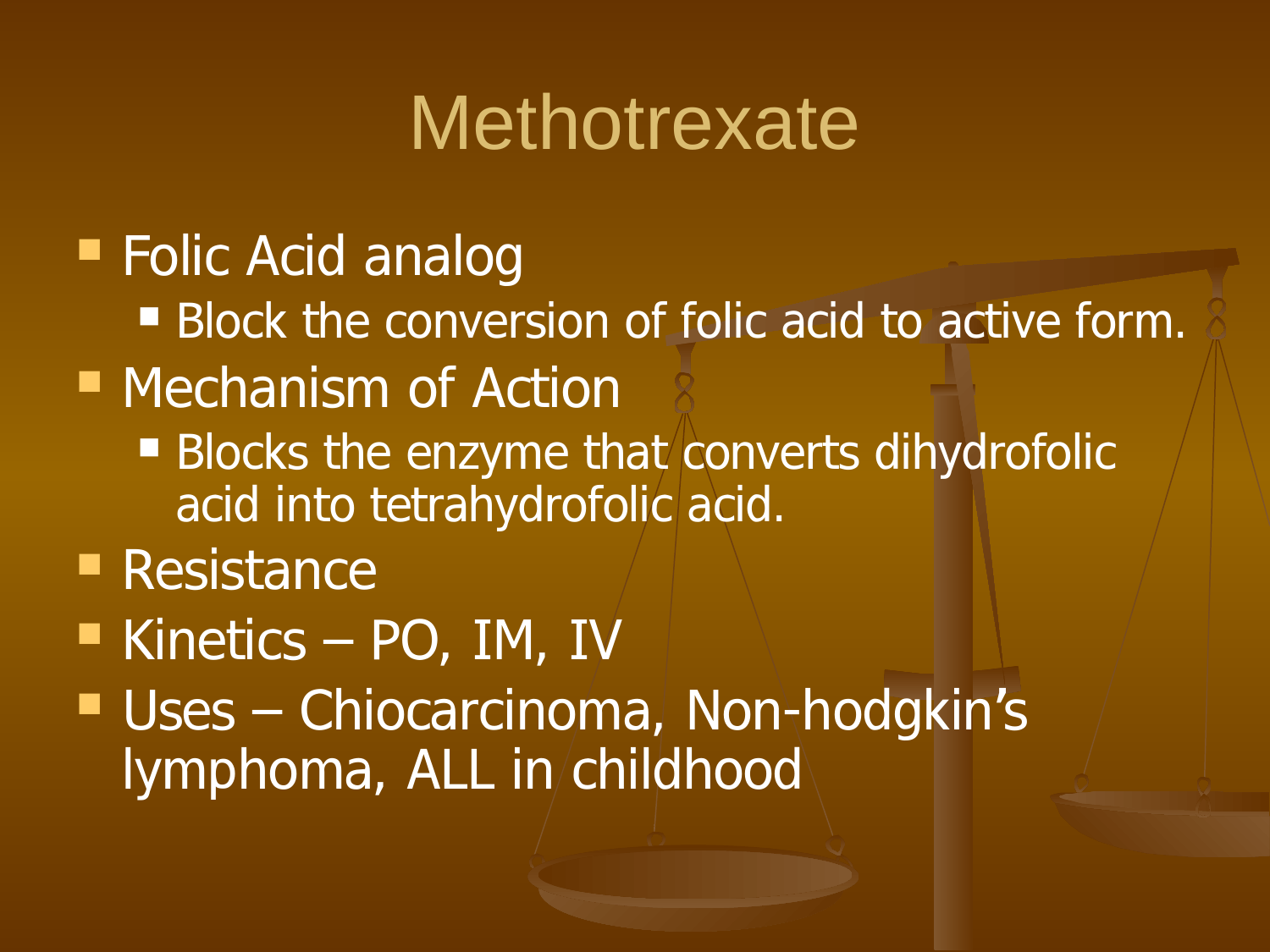

Methotrexate
Folic Acid analog
Block the conversion of folic acid to active form.
Mechanism of Action
Blocks the enzyme that converts dihydrofolic acid into tetrahydrofolic acid.
Resistance
Kinetics – PO, IM, IV
Uses – Chiocarcinoma, Non-hodgkin’s lymphoma, ALL in childhood